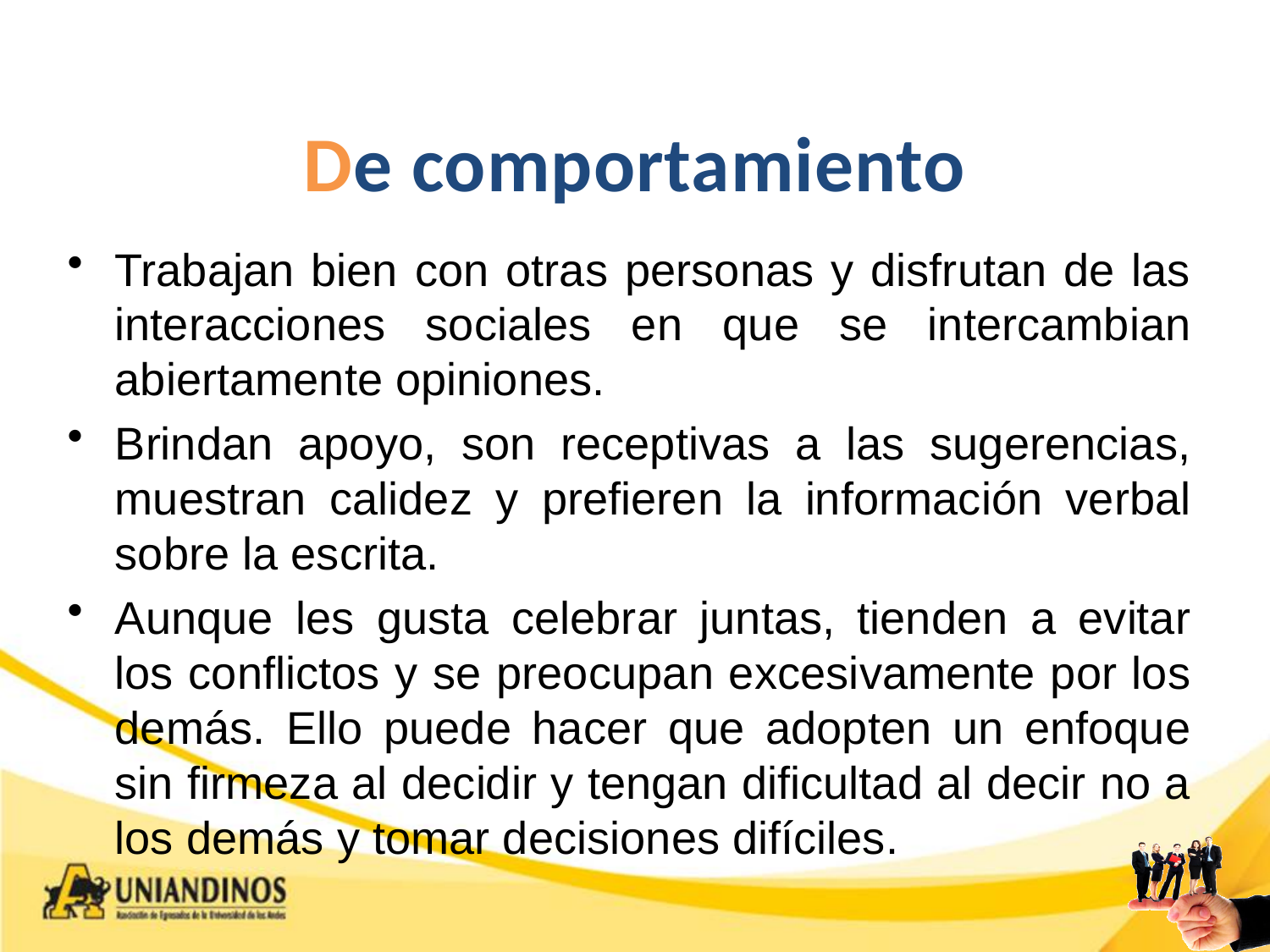

# De comportamiento
Trabajan bien con otras personas y disfrutan de las interacciones sociales en que se intercambian abiertamente opiniones.
Brindan apoyo, son receptivas a las sugerencias, muestran calidez y prefieren la información verbal sobre la escrita.
Aunque les gusta celebrar juntas, tienden a evitar los conflictos y se preocupan excesivamente por los demás. Ello puede hacer que adopten un enfoque sin firmeza al decidir y tengan dificultad al decir no a los demás y tomar decisiones difíciles.